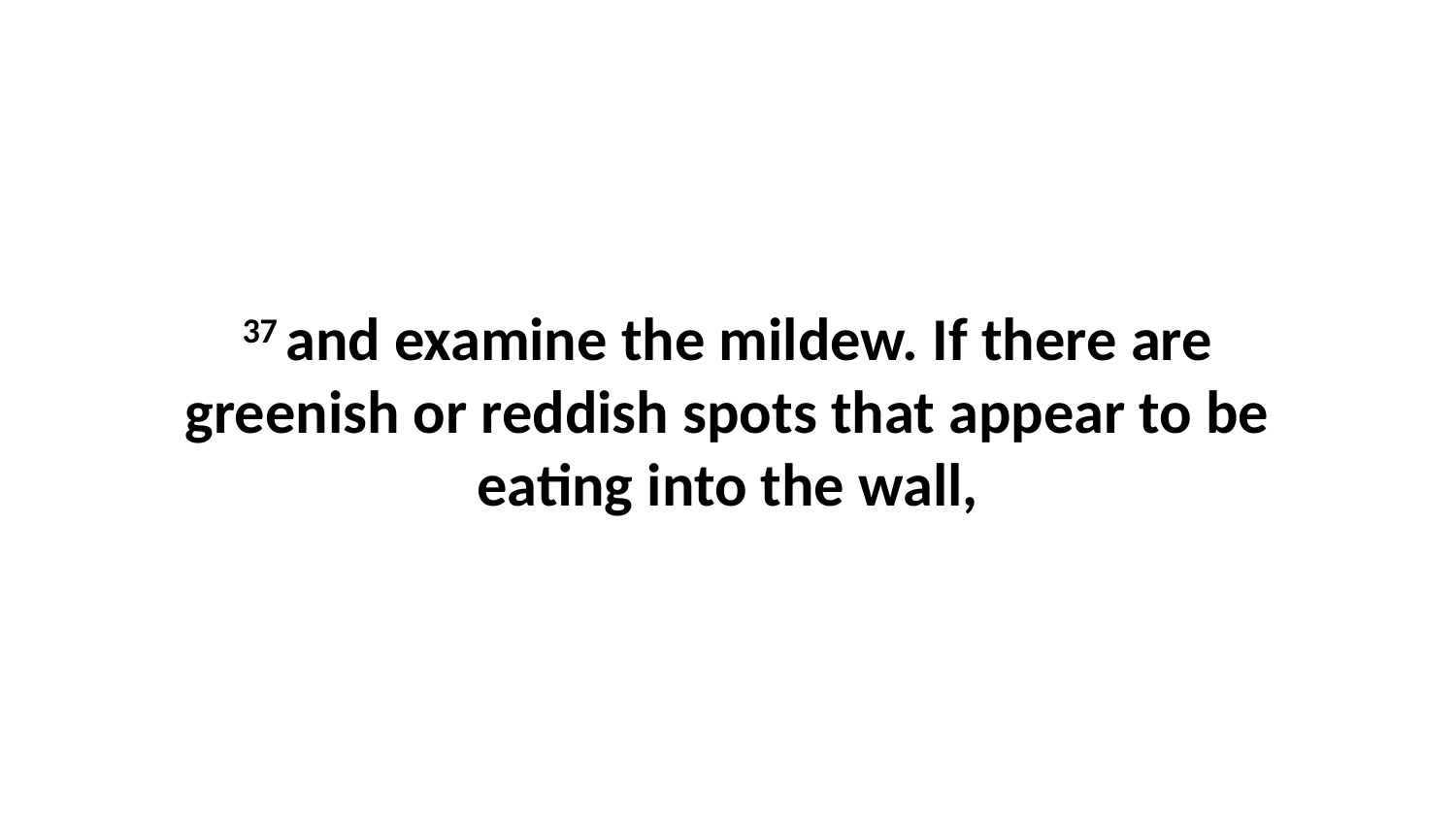

37 and examine the mildew. If there are greenish or reddish spots that appear to be eating into the wall,